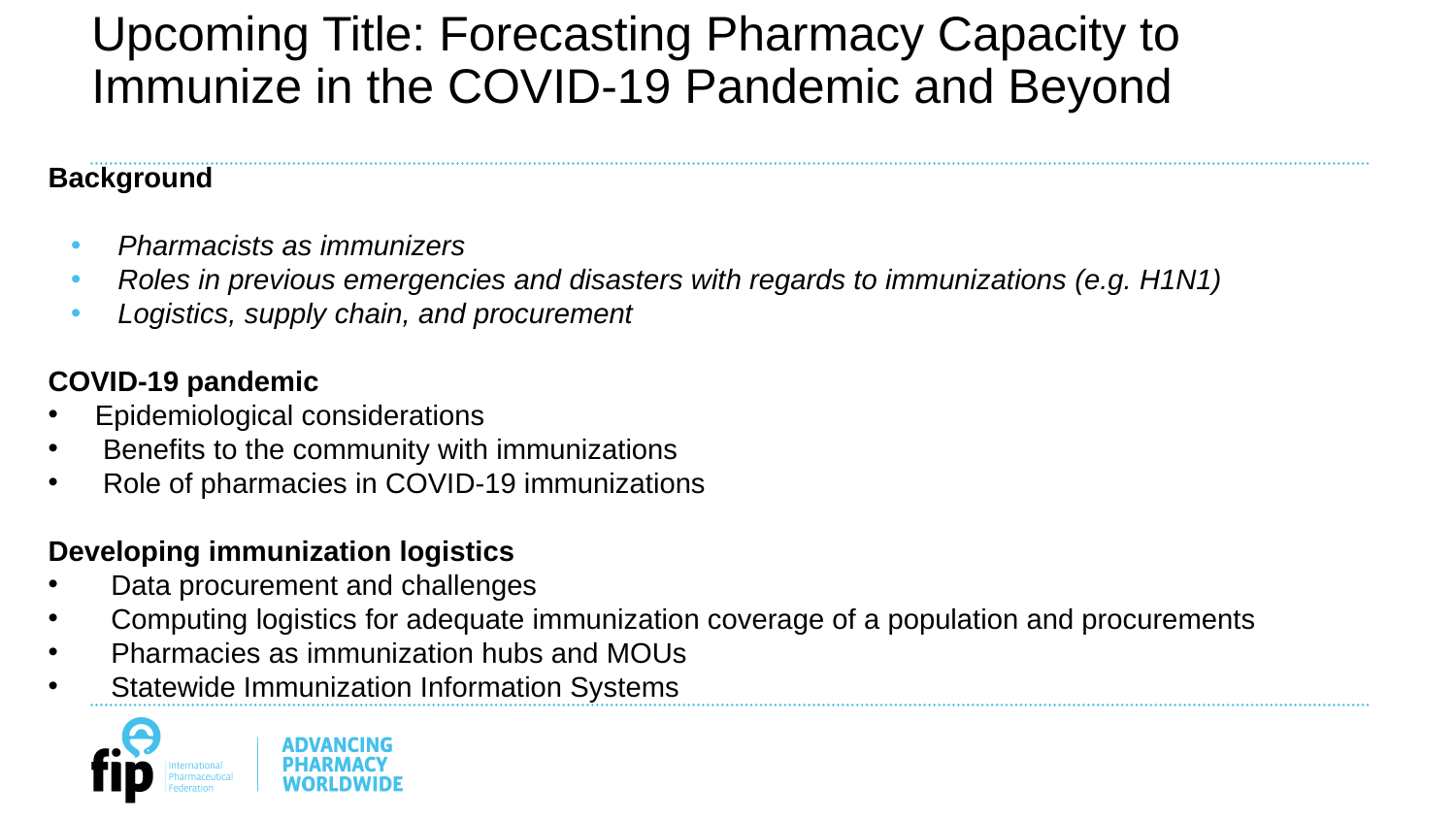

# Upcoming Title: Forecasting Pharmacy Capacity to Immunize in the COVID-19 Pandemic and Beyond
Background

   Pharmacists as immunizers
   Roles in previous emergencies and disasters with regards to immunizations (e.g. H1N1)
   Logistics, supply chain, and procurement

COVID-19 pandemic
   Epidemiological considerations
    Benefits to the community with immunizations
    Role of pharmacies in COVID-19 immunizations

Developing immunization logistics
     Data procurement and challenges
     Computing logistics for adequate immunization coverage of a population and procurements
     Pharmacies as immunization hubs and MOUs
     Statewide Immunization Information Systems